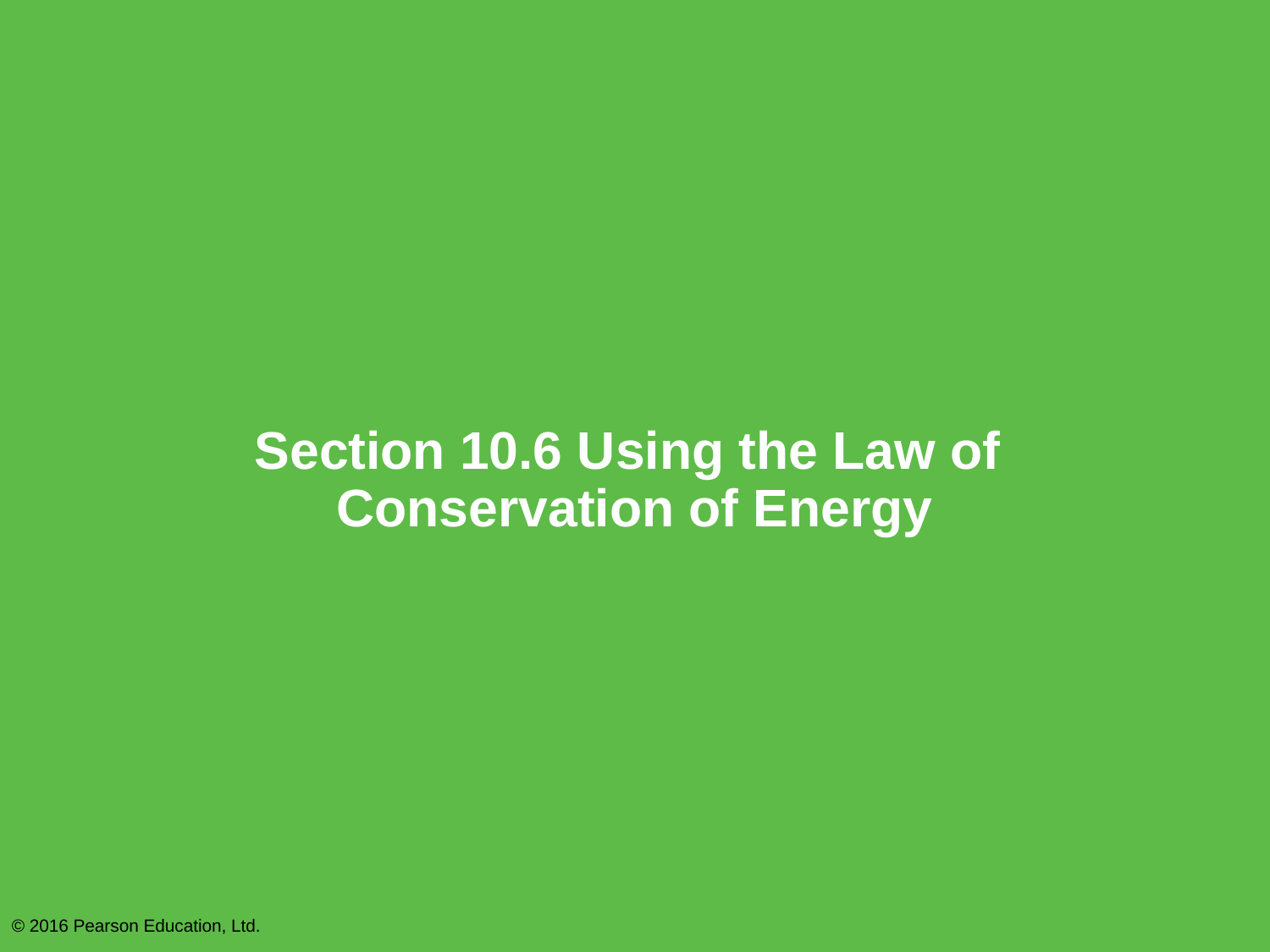

# Section 10.6 Using the Law of Conservation of Energy
© 2016 Pearson Education, Ltd.